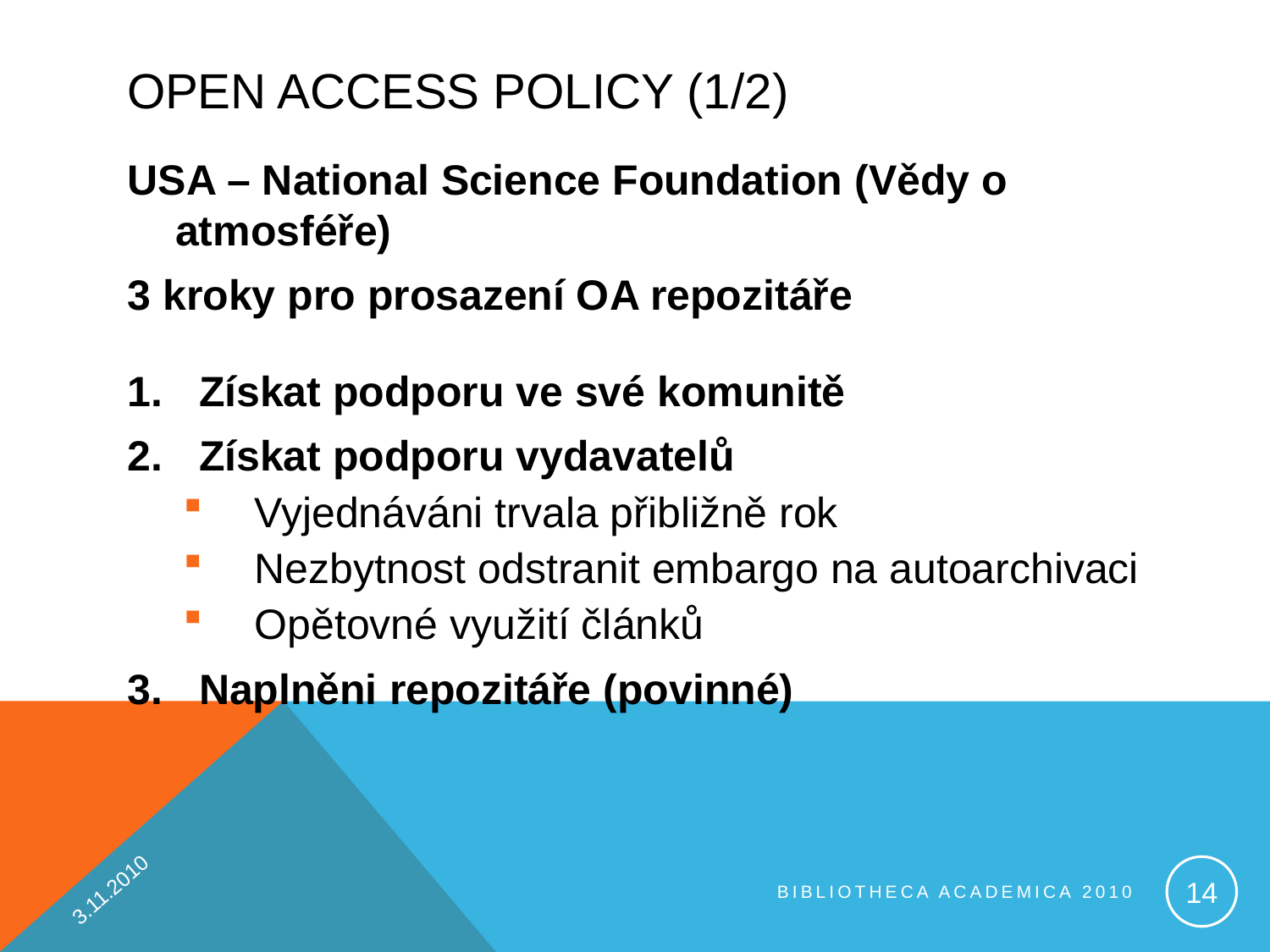

# Open Access Policy (1/2)
USA – National Science Foundation (Vědy o atmosféře)
3 kroky pro prosazení OA repozitáře

Získat podporu ve své komunitě
Získat podporu vydavatelů
Vyjednáváni trvala přibližně rok
Nezbytnost odstranit embargo na autoarchivaci
Opětovné využití článků
Naplněni repozitáře (povinné)
3.11.2010
14
Bibliotheca Academica 2010